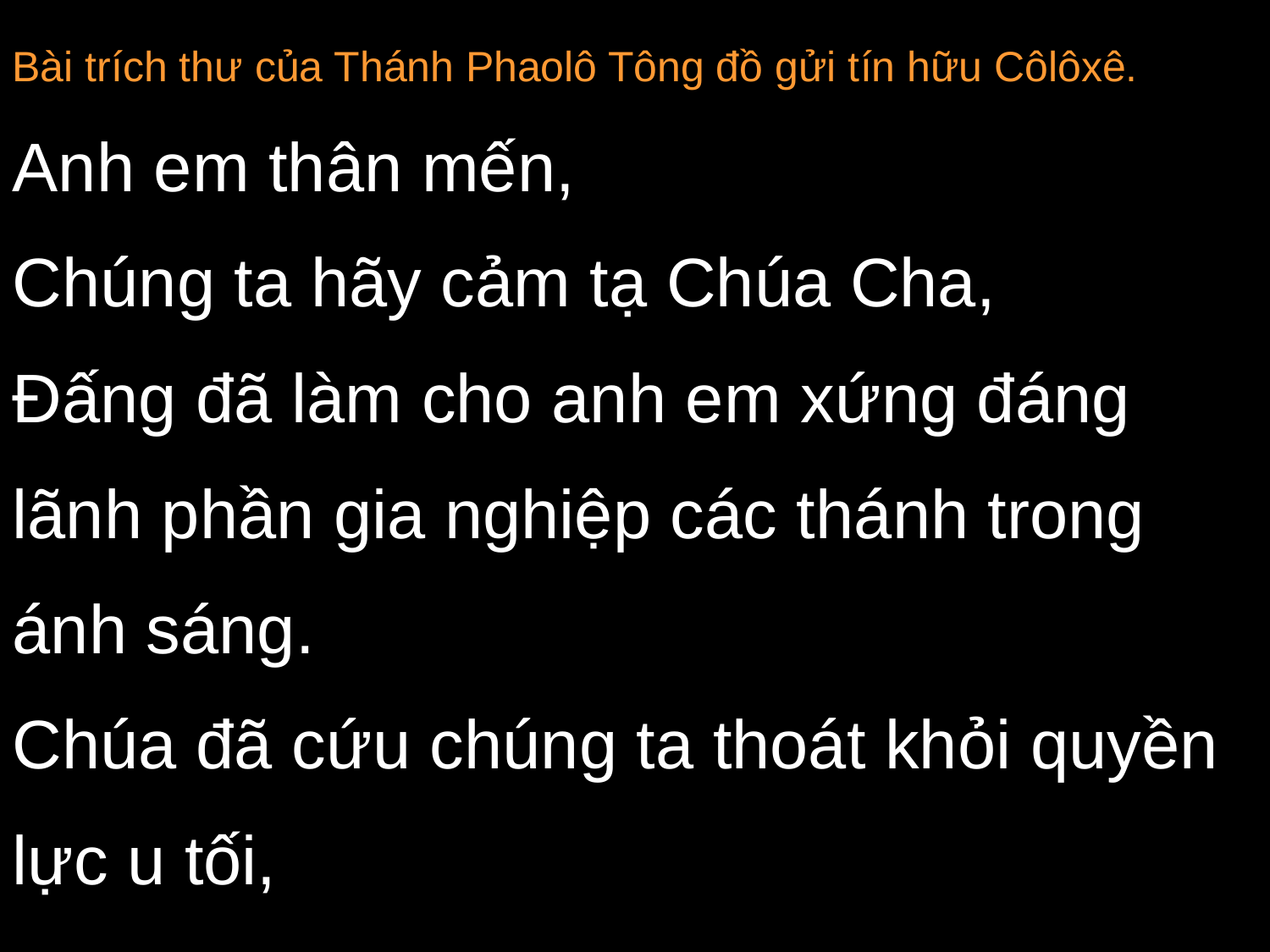

Bài trích thư của Thánh Phaolô Tông đồ gửi tín hữu Côlôxê.
Anh em thân mến,
Chúng ta hãy cảm tạ Chúa Cha,
Đấng đã làm cho anh em xứng đáng lãnh phần gia nghiệp các thánh trong ánh sáng.
Chúa đã cứu chúng ta thoát khỏi quyền lực u tối,